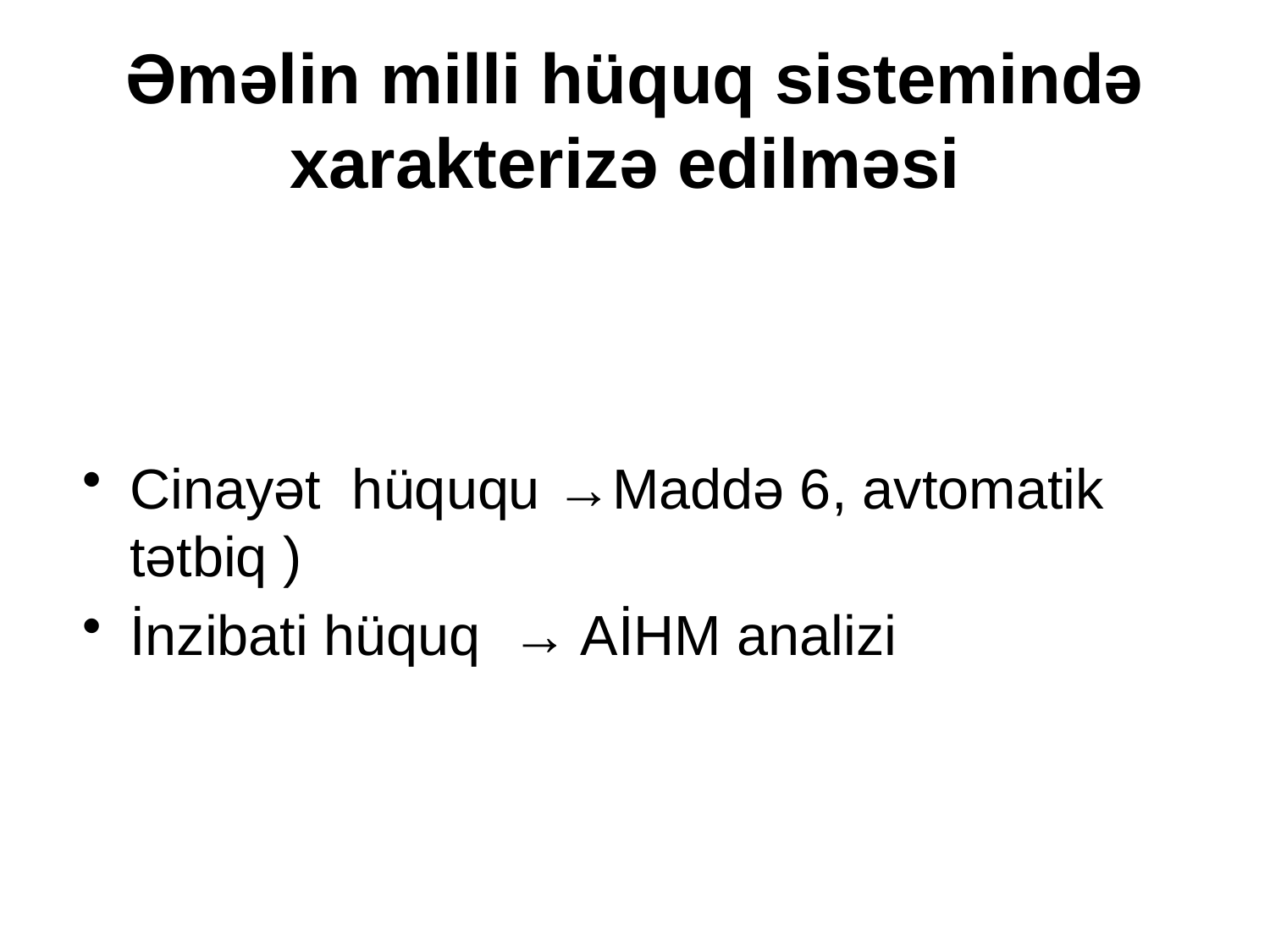

# Əməlin milli hüquq sistemində xarakterizə edilməsi
Cinayət  hüququ →Maddə 6, avtomatik tətbiq )
İnzibati hüquq  → AİHM analizi